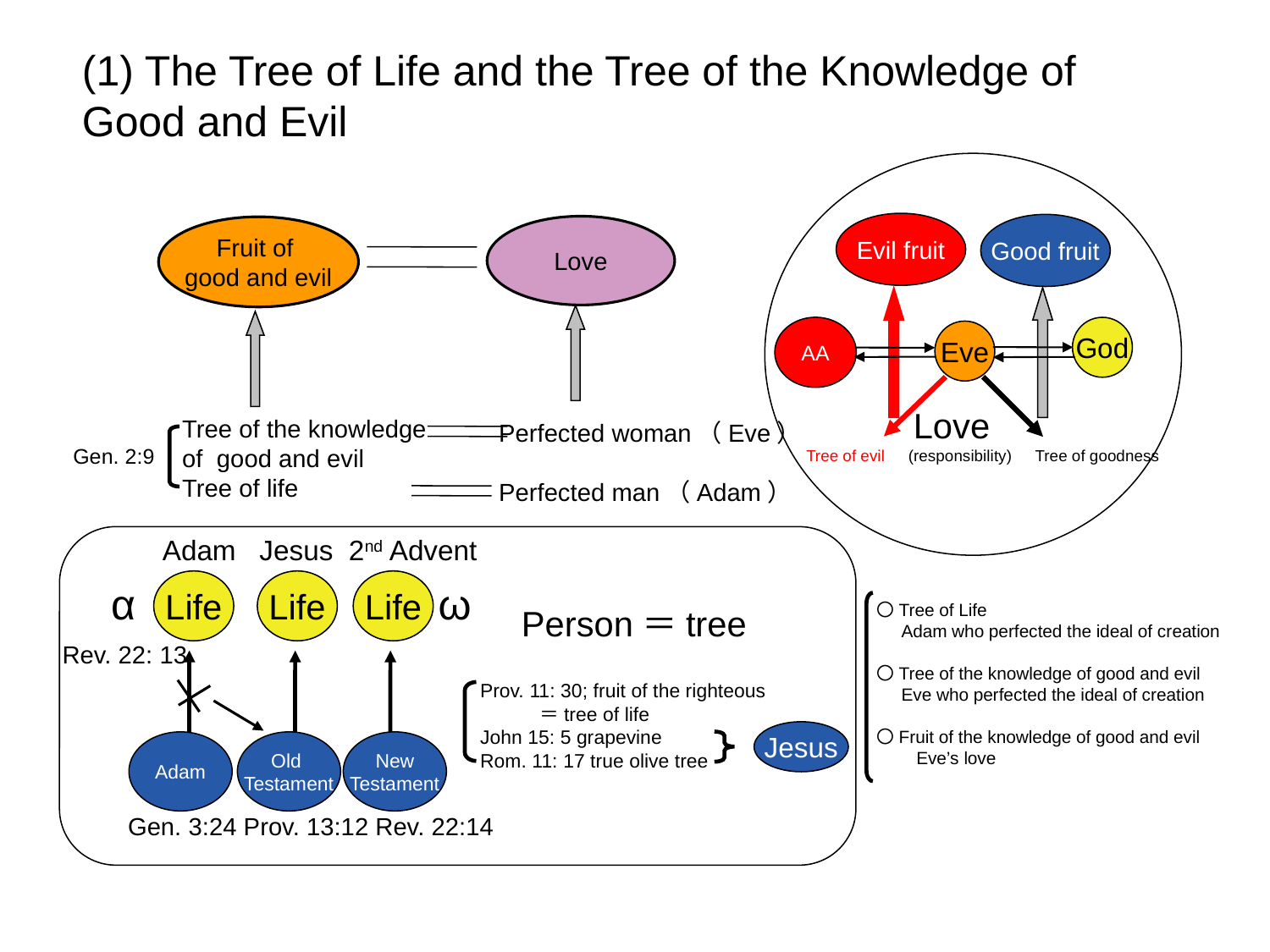

(1) The Tree of Life and the Tree of the Knowledge of Good and Evil

Evil fruit
Good fruit
Love
Fruit of
good and evil

AA
God
Eve

           Love
Tree of evil　(responsibility)　Tree of goodness
Tree of the knowledge
of  good and evil
Tree of life
Perfected woman（Eve）

Perfected man（Adam）

Gen. 2:9

Adam   Jesus  2nd Advent

α
Life
Life
Life
ω
〇Tree of Life
     Adam who perfected the ideal of creation

〇Tree of the knowledge of good and evil
     Eve who perfected the ideal of creation

〇Fruit of the knowledge of good and evil
　　Eve’s love

Person＝tree
Rev. 22: 13

Prov. 11: 30; fruit of the righteous
          ＝tree of life
John 15: 5 grapevine
Rom. 11: 17 true olive tree

Jesus

Adam
Old
Testament
New
Testament
Gen. 3:24 Prov. 13:12 Rev. 22:14